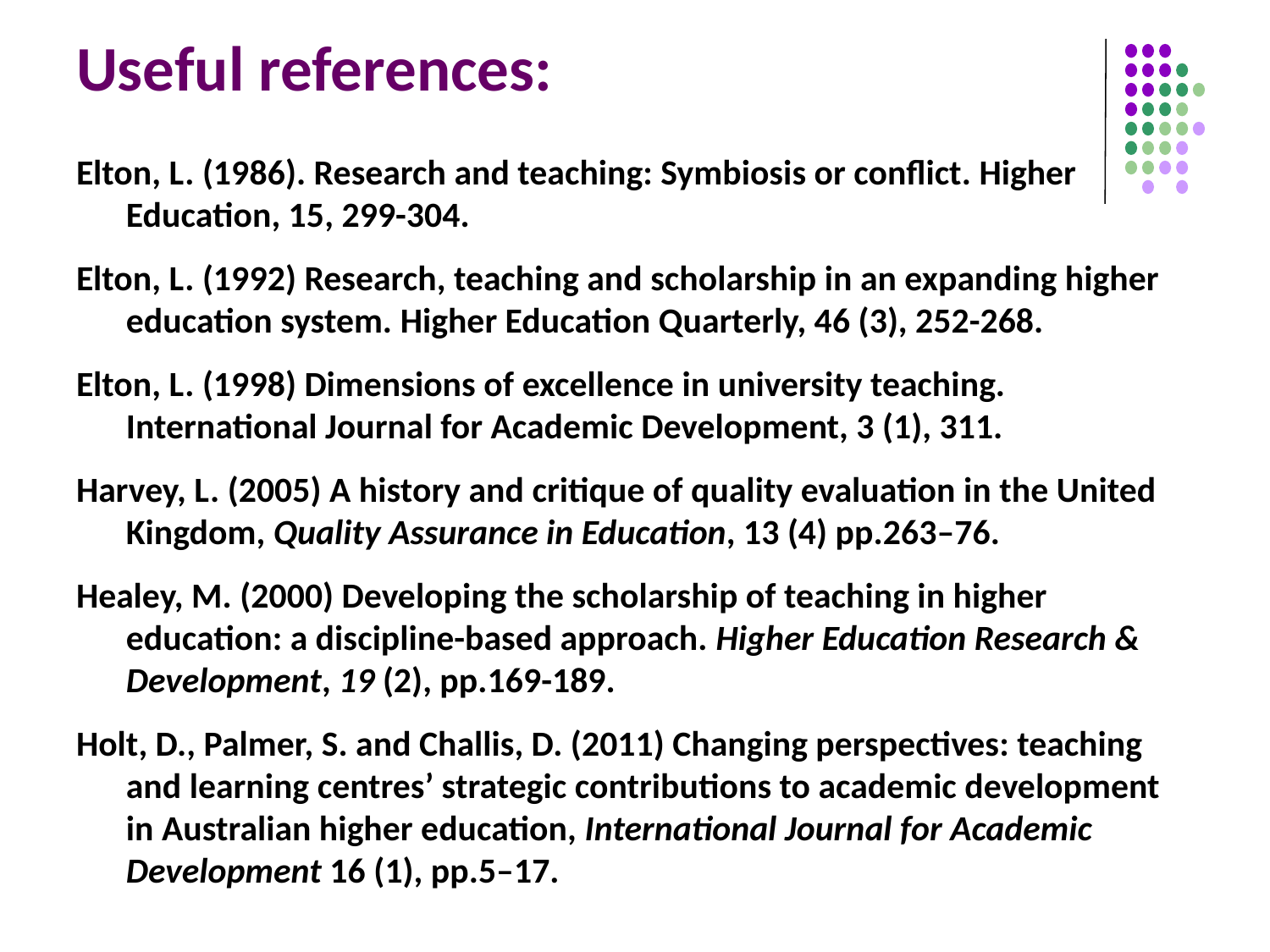

# Useful references:
Elton, L. (1986). Research and teaching: Symbiosis or conflict. Higher Education, 15, 299-304.
Elton, L. (1992) Research, teaching and scholarship in an expanding higher education system. Higher Education Quarterly, 46 (3), 252-268.
Elton, L. (1998) Dimensions of excellence in university teaching. International Journal for Academic Development, 3 (1), 311.
Harvey, L. (2005) A history and critique of quality evaluation in the United Kingdom, Quality Assurance in Education, 13 (4) pp.263–76.
Healey, M. (2000) Developing the scholarship of teaching in higher education: a discipline-based approach. Higher Education Research & Development, 19 (2), pp.169-189.
Holt, D., Palmer, S. and Challis, D. (2011) Changing perspectives: teaching and learning centres’ strategic contributions to academic development in Australian higher education, International Journal for Academic Development 16 (1), pp.5–17.